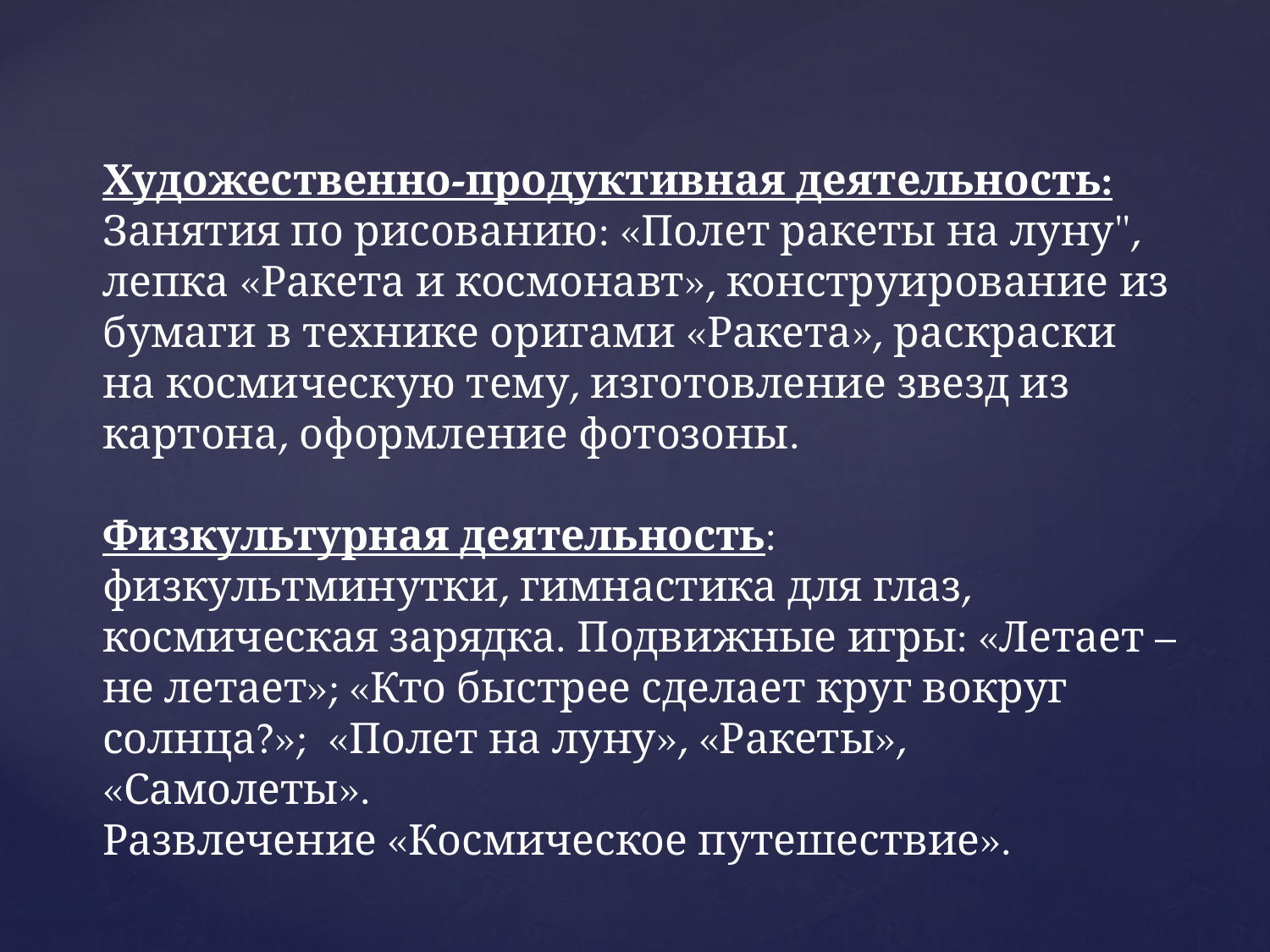

Художественно-продуктивная деятельность: Занятия по рисованию: «Полет ракеты на луну", лепка «Ракета и космонавт», конструирование из бумаги в технике оригами «Ракета», раскраски на космическую тему, изготовление звезд из картона, оформление фотозоны.

Физкультурная деятельность:  физкультминутки, гимнастика для глаз, космическая зарядка. Подвижные игры: «Летает – не летает»; «Кто быстрее сделает круг вокруг солнца?»;  «Полет на луну», «Ракеты»,  «Самолеты».
Развлечение «Космическое путешествие».